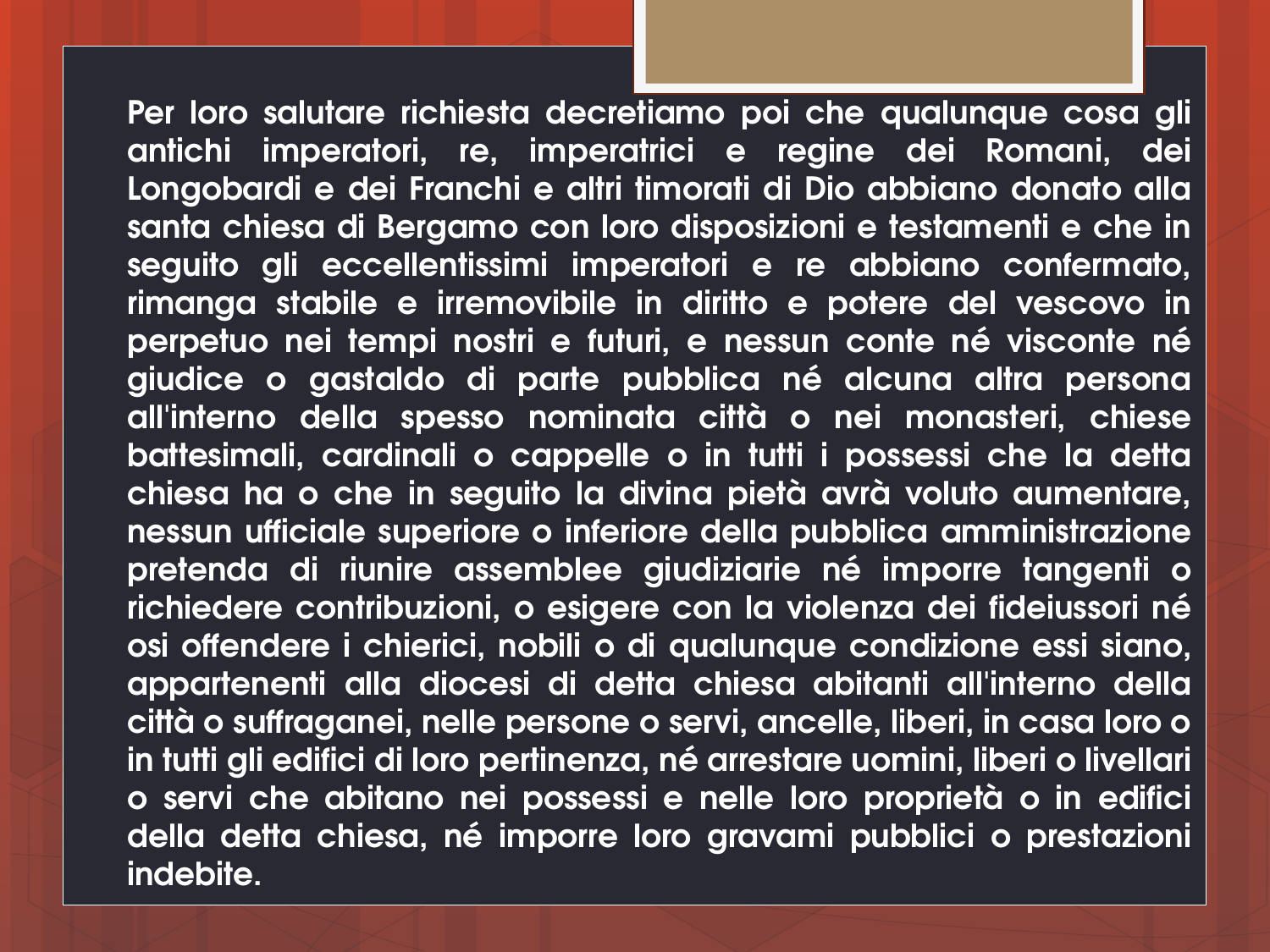

Per loro salutare richiesta decretiamo poi che qualunque cosa gli antichi imperatori, re, imperatrici e regine dei Romani, dei Longobardi e dei Franchi e altri timorati di Dio abbiano donato alla santa chiesa di Bergamo con loro disposizioni e testamenti e che in seguito gli eccellentissimi imperatori e re abbiano confermato, rimanga stabile e irremovibile in diritto e potere del vescovo in perpetuo nei tempi nostri e futuri, e nessun conte né visconte né giudice o gastaldo di parte pubblica né alcuna altra persona all'interno della spesso nominata città o nei monasteri, chiese battesimali, cardinali o cappelle o in tutti i possessi che la detta chiesa ha o che in seguito la divina pietà avrà voluto aumentare, nessun ufficiale superiore o inferiore della pubblica amministrazione pretenda di riunire assemblee giudiziarie né imporre tangenti o richiedere contribuzioni, o esigere con la violenza dei fideiussori né osi offendere i chierici, nobili o di qualunque condizione essi siano, appartenenti alla diocesi di detta chiesa abitanti all'interno della città o suffraganei, nelle persone o servi, ancelle, liberi, in casa loro o in tutti gli edifici di loro pertinenza, né arrestare uomini, liberi o livellari o servi che abitano nei possessi e nelle loro proprietà o in edifici della detta chiesa, né imporre loro gravami pubblici o prestazioni indebite.